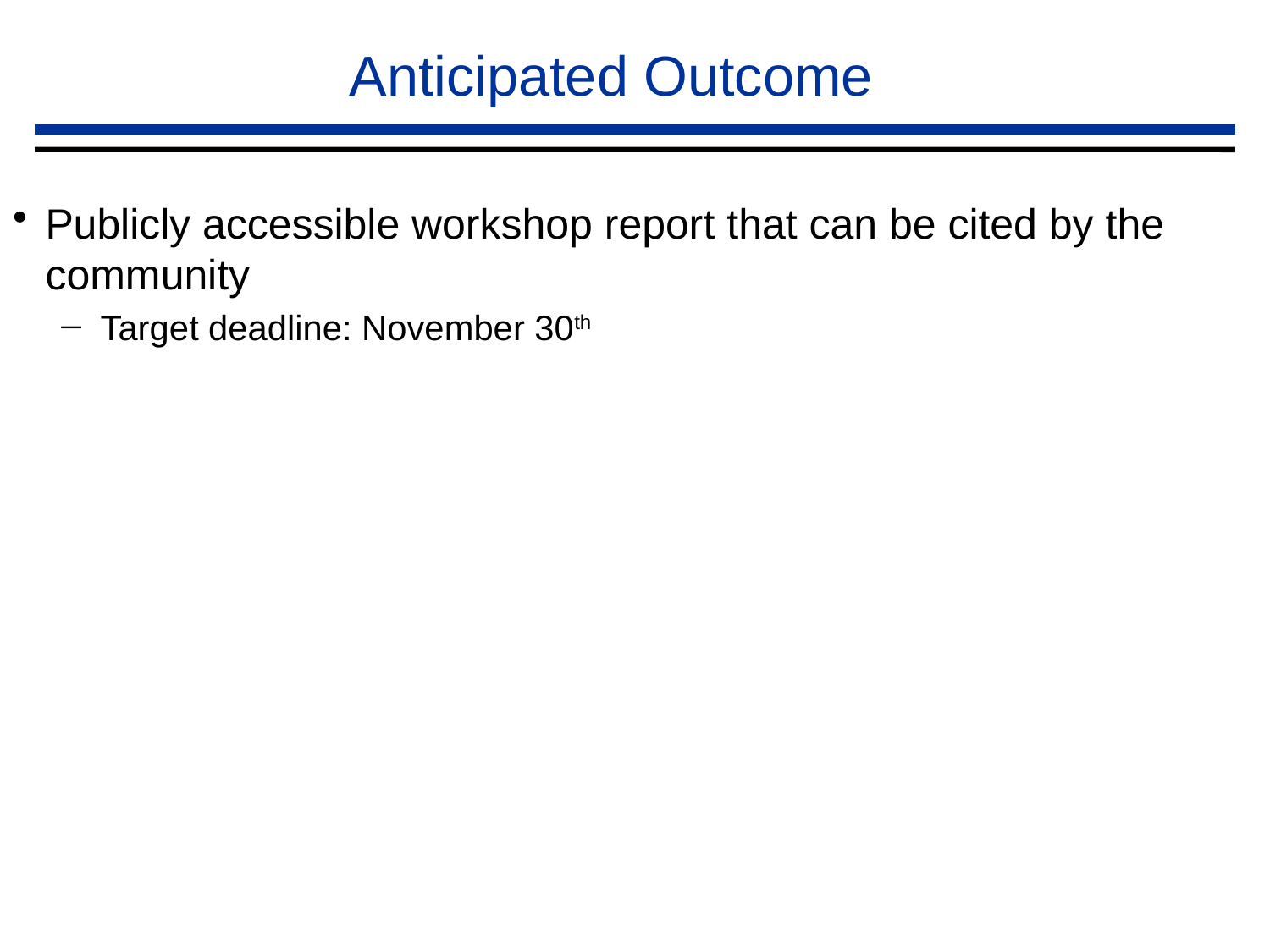

# Anticipated Outcome
Publicly accessible workshop report that can be cited by the community
Target deadline: November 30th